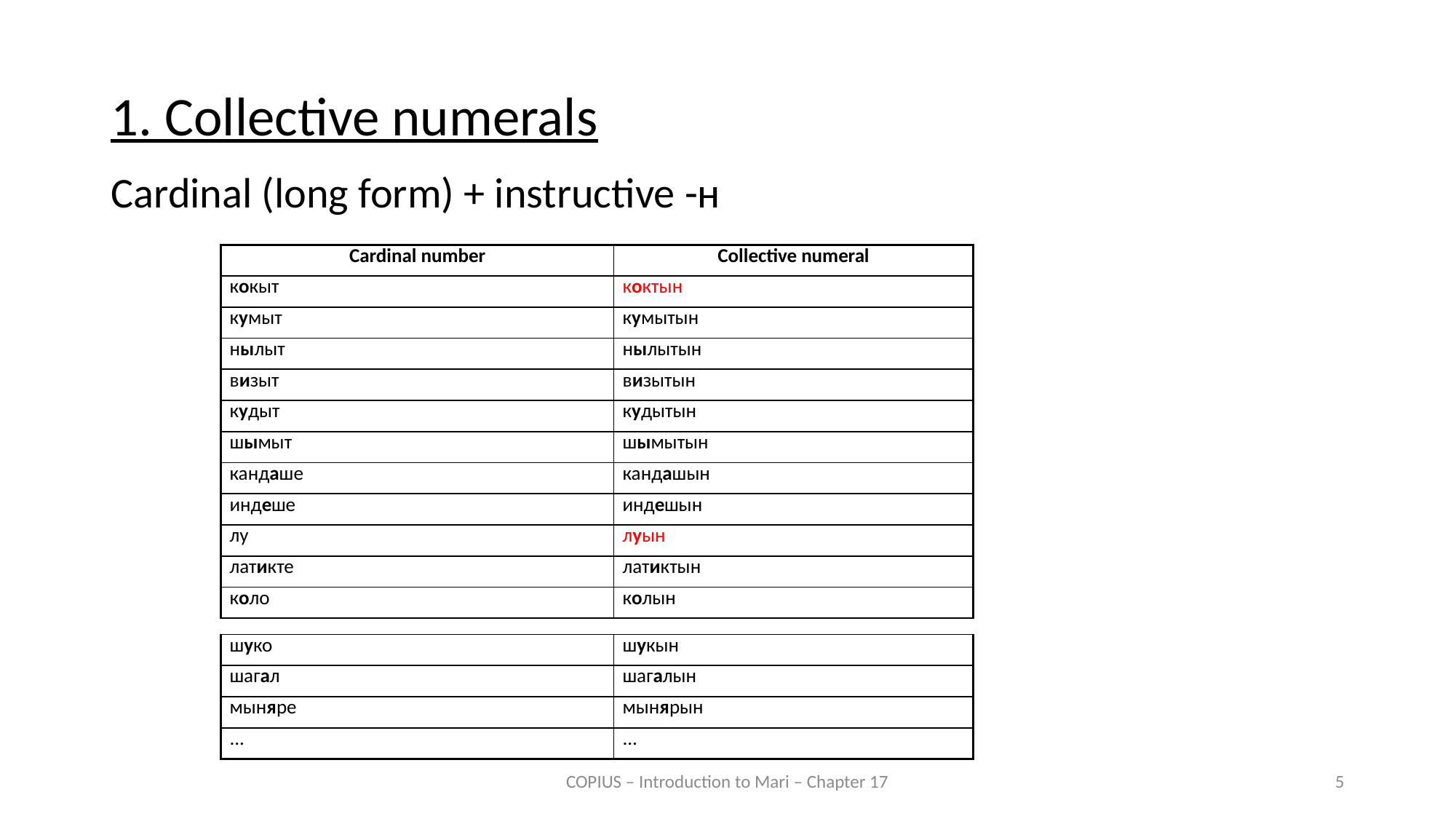

1. Collective numerals
Cardinal (long form) + instructive -н
| Cardinal number | Collective numeral |
| --- | --- |
| кокыт | коктын |
| кумыт | кумытын |
| нылыт | нылытын |
| визыт | визытын |
| кудыт | кудытын |
| шымыт | шымытын |
| кандаше | кандашын |
| индеше | индешын |
| лу | луын |
| латикте | латиктын |
| коло | колын |
| шуко | шукын |
| --- | --- |
| шагал | шагалын |
| мыняре | мынярын |
| ... | ... |
COPIUS – Introduction to Mari – Chapter 17
5